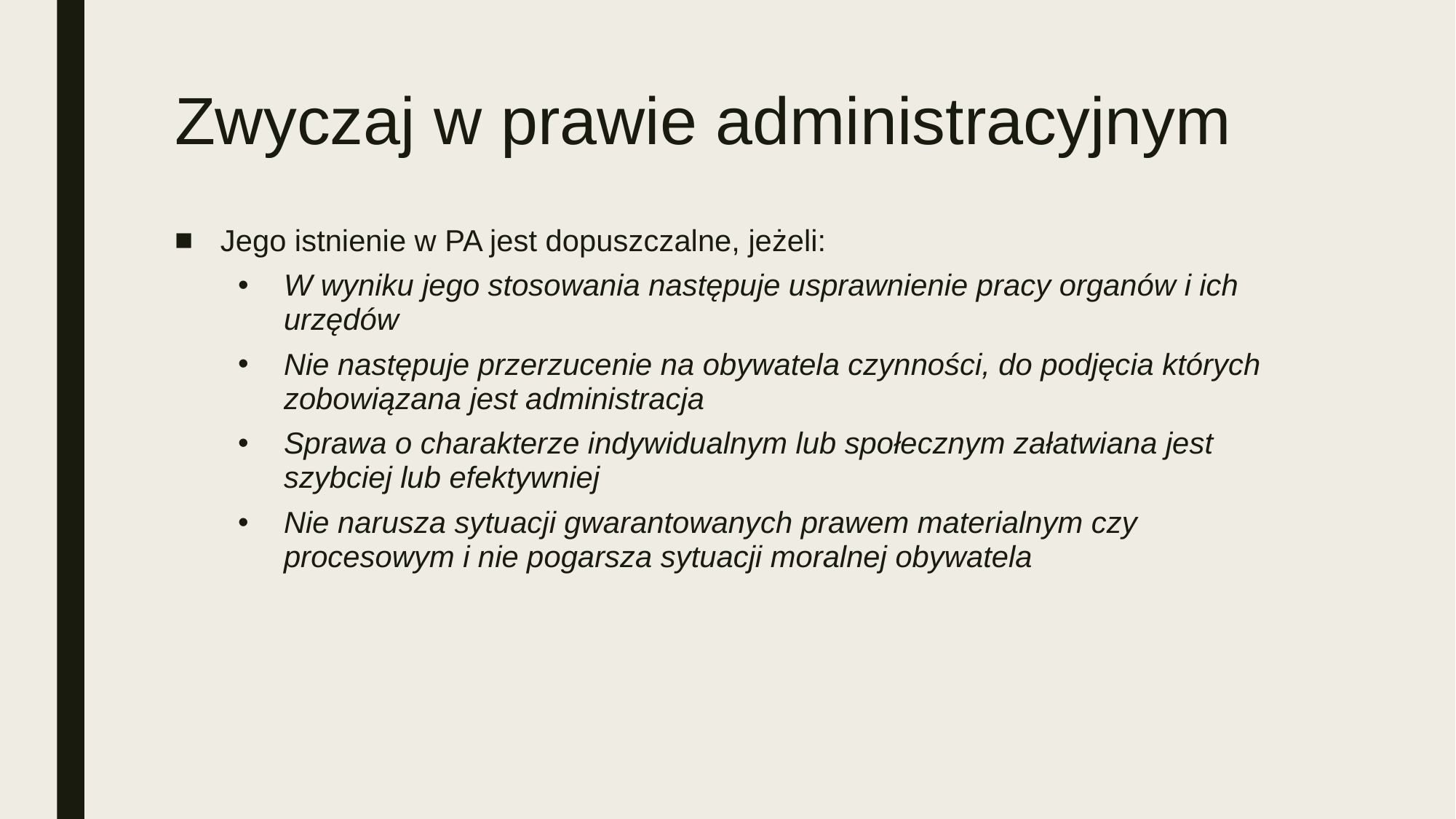

# Zwyczaj w prawie administracyjnym
Jego istnienie w PA jest dopuszczalne, jeżeli:
W wyniku jego stosowania następuje usprawnienie pracy organów i ich urzędów
Nie następuje przerzucenie na obywatela czynności, do podjęcia których zobowiązana jest administracja
Sprawa o charakterze indywidualnym lub społecznym załatwiana jest szybciej lub efektywniej
Nie narusza sytuacji gwarantowanych prawem materialnym czy procesowym i nie pogarsza sytuacji moralnej obywatela